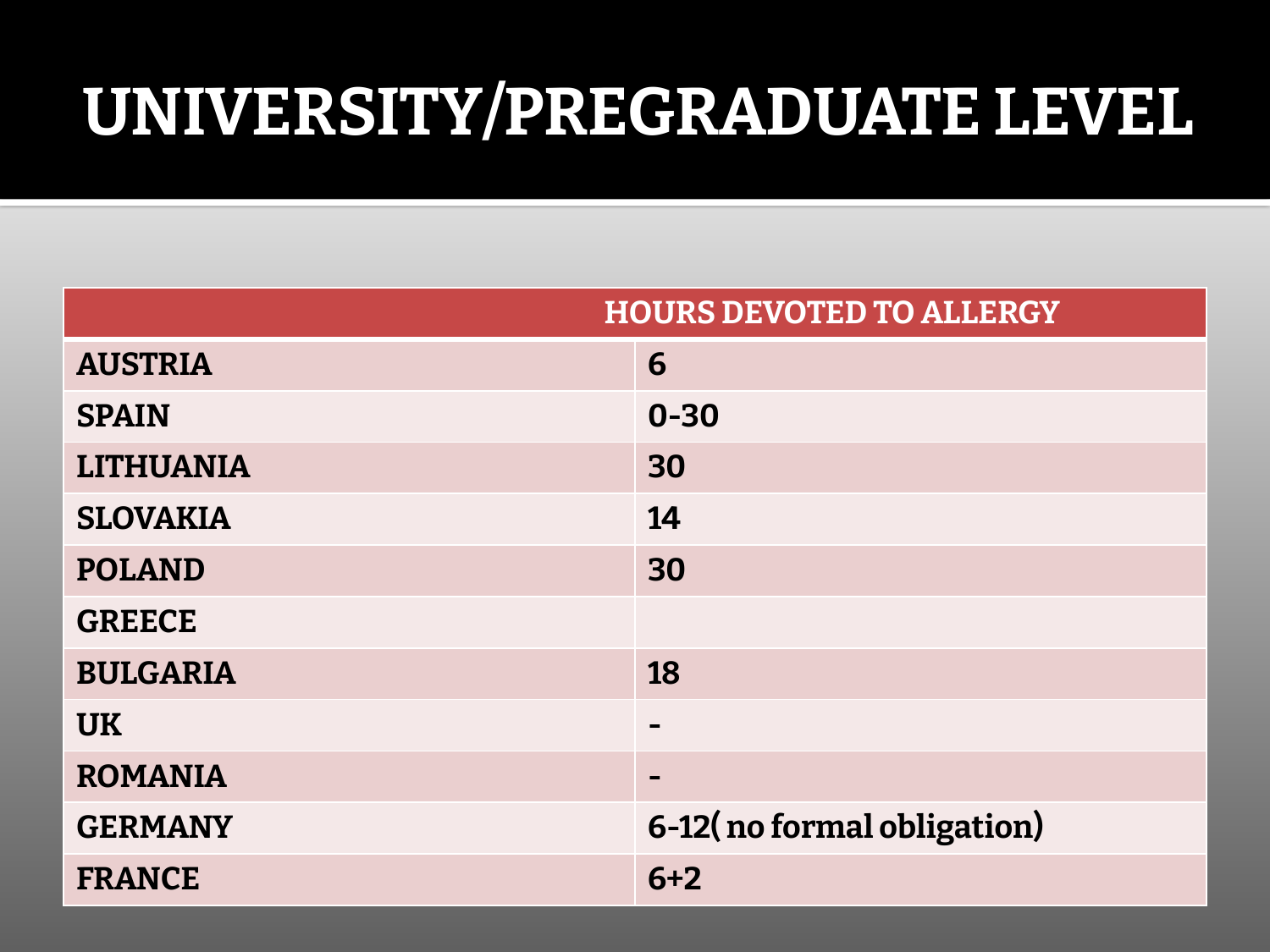

# UNIVERSITY/PREGRADUATE LEVEL
| HOURS DEVOTED TO ALLERGY |  |
| --- | --- |
| AUSTRIA | 6 |
| SPAIN | 0-30 |
| LITHUANIA | 30 |
| SLOVAKIA | 14 |
| POLAND | 30 |
| GREECE |  |
| BULGARIA | 18 |
| UK | - |
| ROMANIA | - |
| GERMANY | 6-12( no formal obligation) |
| FRANCE | 6+2 |